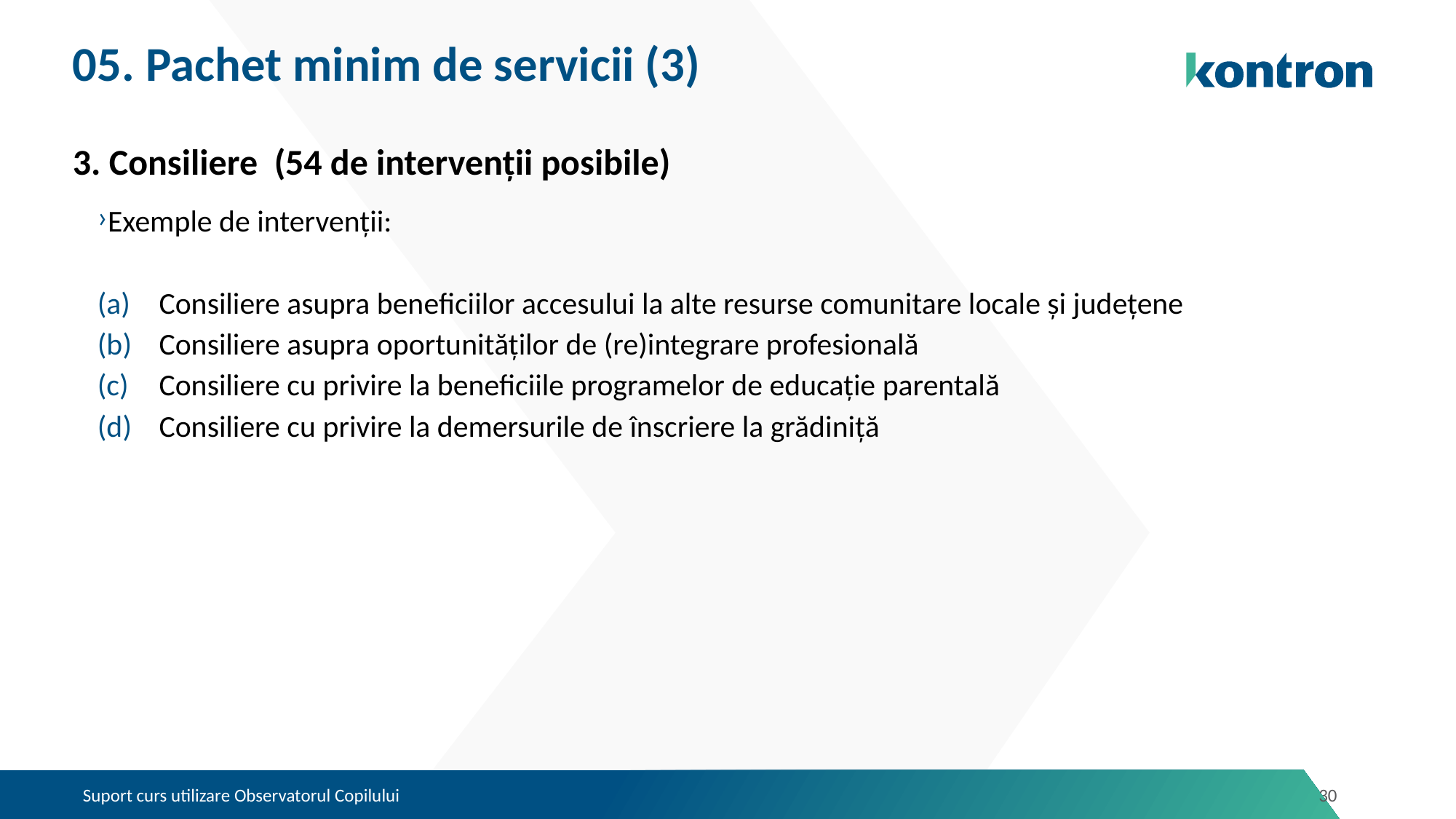

05. Pachet minim de servicii (3)

3. Consiliere  (54 de intervenții posibile)
Exemple de intervenții:

Consiliere asupra beneficiilor accesului la alte resurse comunitare locale și județene
Consiliere asupra oportunităților de (re)integrare profesională
Consiliere cu privire la beneficiile programelor de educație parentală
Consiliere cu privire la demersurile de înscriere la grădiniță
Suport curs utilizare Observatorul Copilului
30